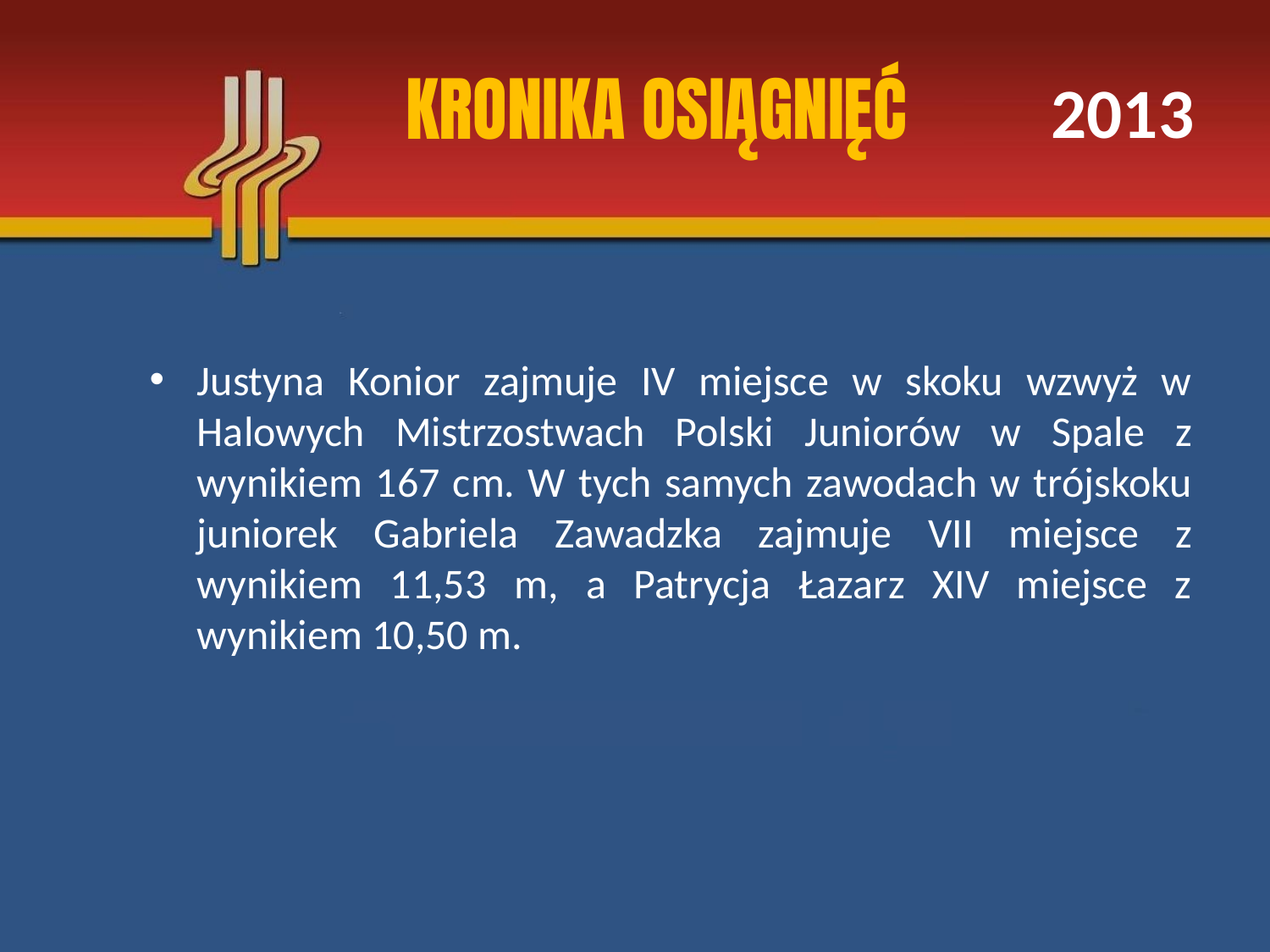

# KRONIKA OSIĄGNIĘĆ
2013

Justyna Konior zajmuje IV miejsce w skoku wzwyż w Halowych Mistrzostwach Polski Juniorów w Spale z wynikiem 167 cm. W tych samych zawodach w trójskoku juniorek Gabriela Zawadzka zajmuje VII miejsce z wynikiem 11,53 m, a Patrycja Łazarz XIV miejsce z wynikiem 10,50 m.